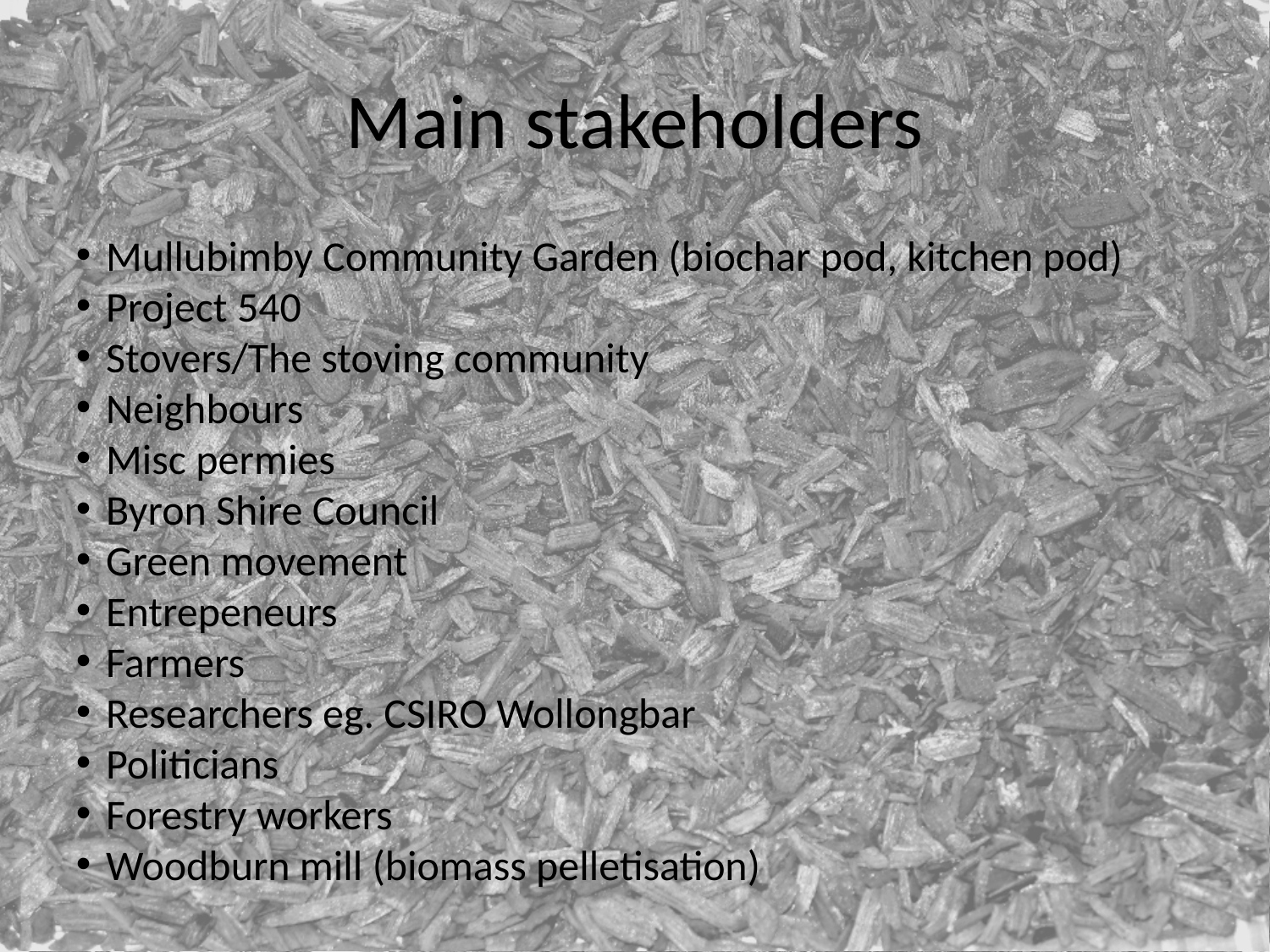

Main stakeholders
Mullubimby Community Garden (biochar pod, kitchen pod)
Project 540
Stovers/The stoving community
Neighbours
Misc permies
Byron Shire Council
Green movement
Entrepeneurs
Farmers
Researchers eg. CSIRO Wollongbar
Politicians
Forestry workers
Woodburn mill (biomass pelletisation)